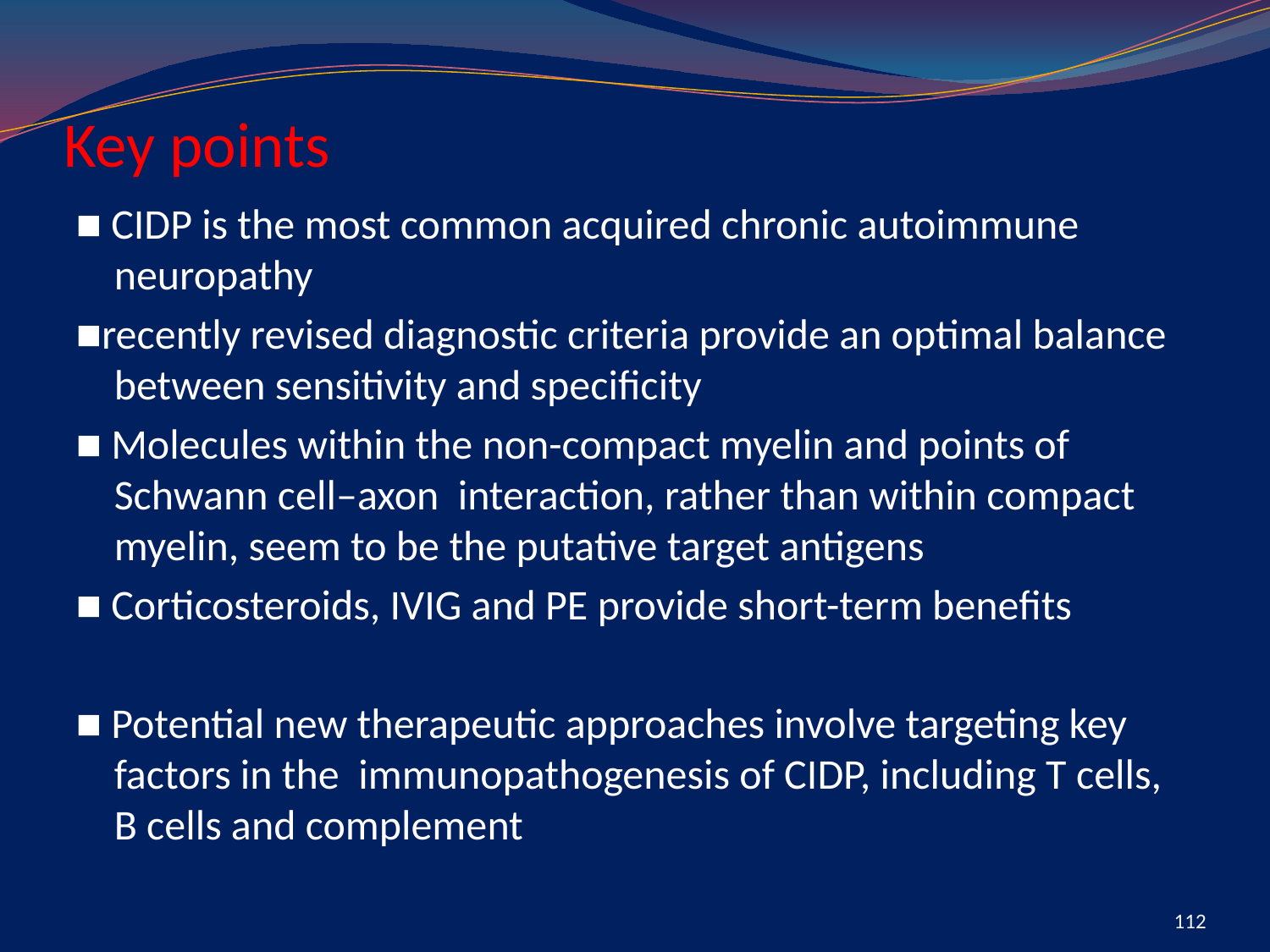

# Key points
■ CIDP is the most common acquired chronic autoimmune neuropathy
■recently revised diagnostic criteria provide an optimal balance between sensitivity and specificity
■ Molecules within the non-compact myelin and points of Schwann cell–axon  interaction, rather than within compact myelin, seem to be the putative target antigens
■ Corticosteroids, IVIG and PE provide short-term benefits

■ Potential new therapeutic approaches involve targeting key factors in the  immunopathogenesis of CIDP, including T cells, B cells and complement

112